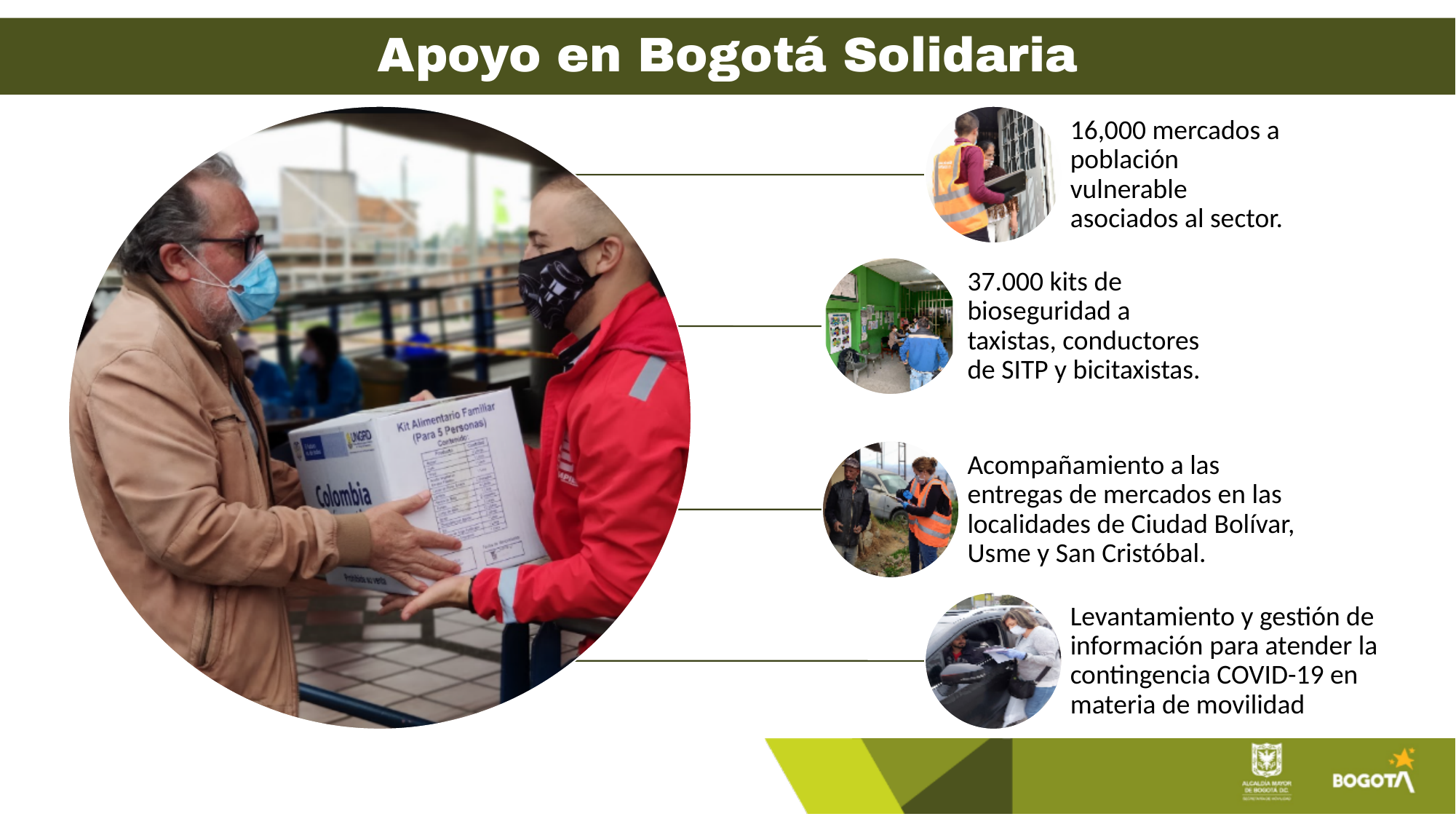

# Apoyo en Bogotá Solidaria

16,000 mercados a población vulnerable asociados al sector.
37.000 kits de bioseguridad a taxistas, conductores de SITP y bicitaxistas.
Acompañamiento a las entregas de mercados en las localidades de Ciudad Bolívar, Usme y San Cristóbal.
Levantamiento y gestión de información para atender la contingencia COVID-19 en materia de movilidad